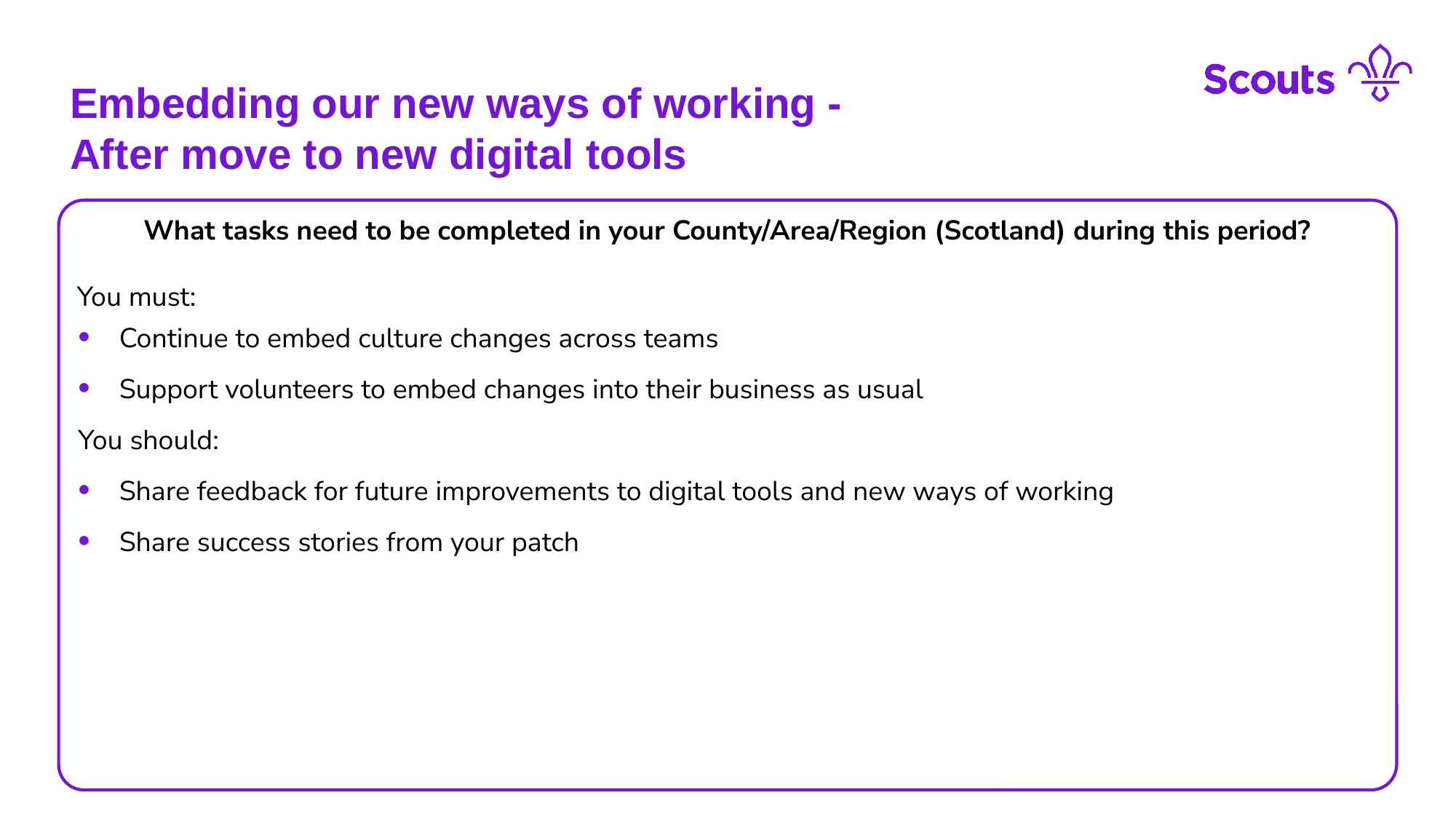

Embedding our new ways of working - After move to new digital tools
What tasks need to be completed in your County/Area/Region (Scotland) during this period?

You must:
Continue to embed culture changes across teams
Support volunteers to embed changes into their business as usual
You should:
Share feedback for future improvements to digital tools and new ways of working
Share success stories from your patch